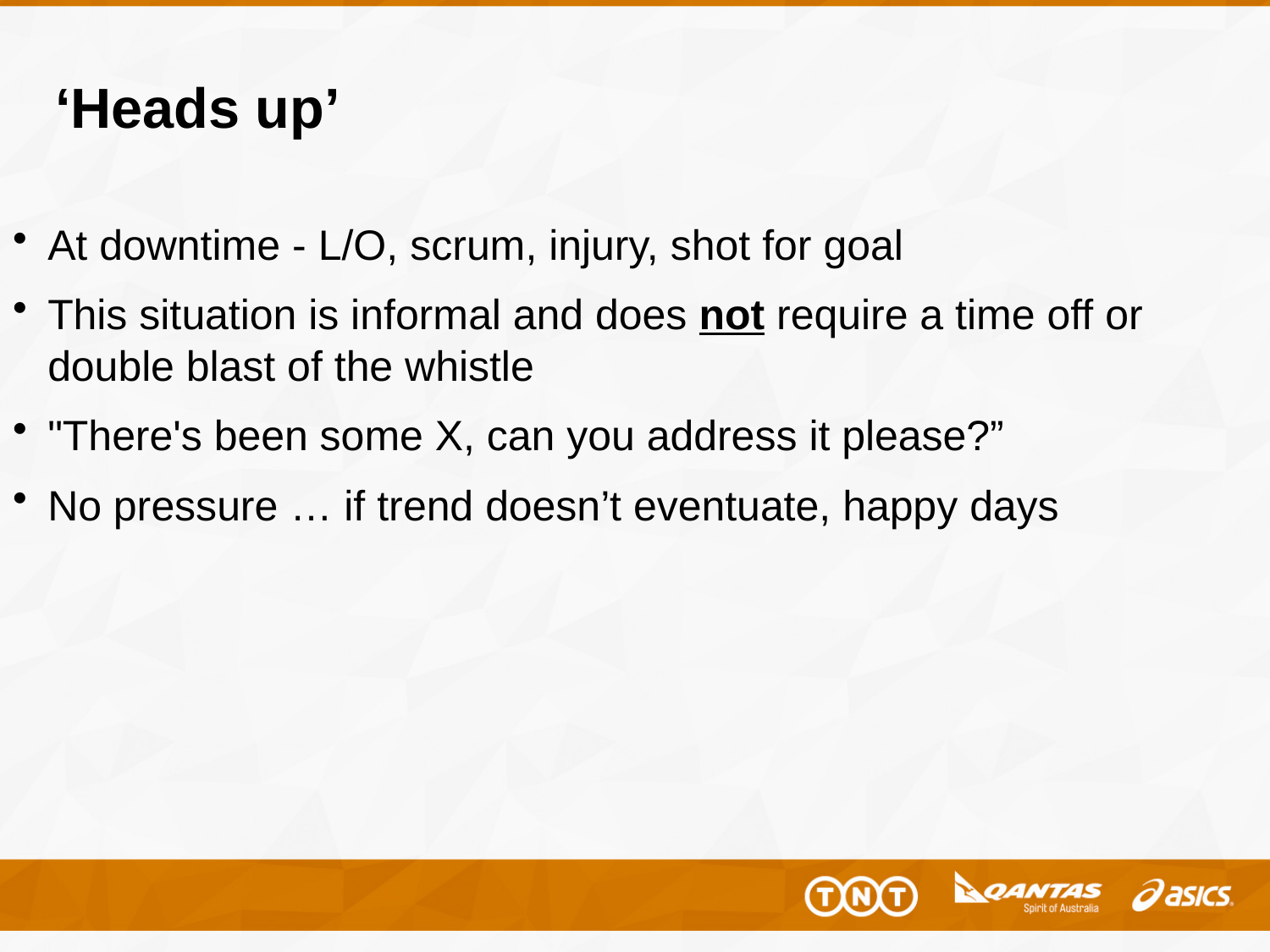

# ‘Heads up’
At downtime - L/O, scrum, injury, shot for goal
This situation is informal and does not require a time off or double blast of the whistle
"There's been some X, can you address it please?”
No pressure … if trend doesn’t eventuate, happy days